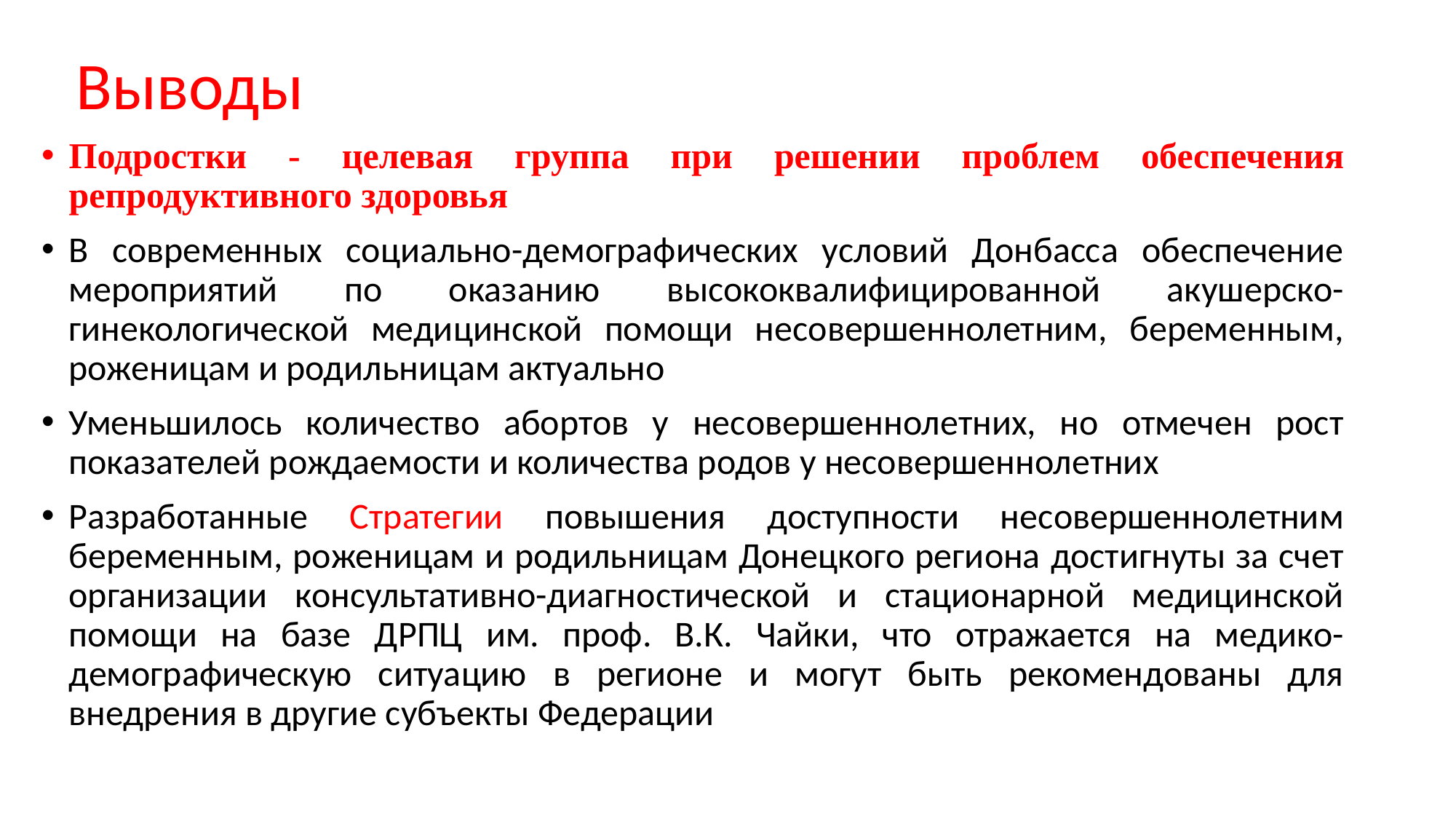

# Выводы
Подростки - целевая группа при решении проблем обеспечения репродуктивного здоровья
В современных социально-демографических условий Донбасса обеспечение мероприятий по оказанию высококвалифицированной акушерско-гинекологической медицинской помощи несовершеннолетним, беременным, роженицам и родильницам актуально
Уменьшилось количество абортов у несовершеннолетних, но отмечен рост показателей рождаемости и количества родов у несовершеннолетних
Разработанные Стратегии повышения доступности несовершеннолетним беременным, роженицам и родильницам Донецкого региона достигнуты за счет организации консультативно-диагностической и стационарной медицинской помощи на базе ДРПЦ им. проф. В.К. Чайки, что отражается на медико-демографическую ситуацию в регионе и могут быть рекомендованы для внедрения в другие субъекты Федерации